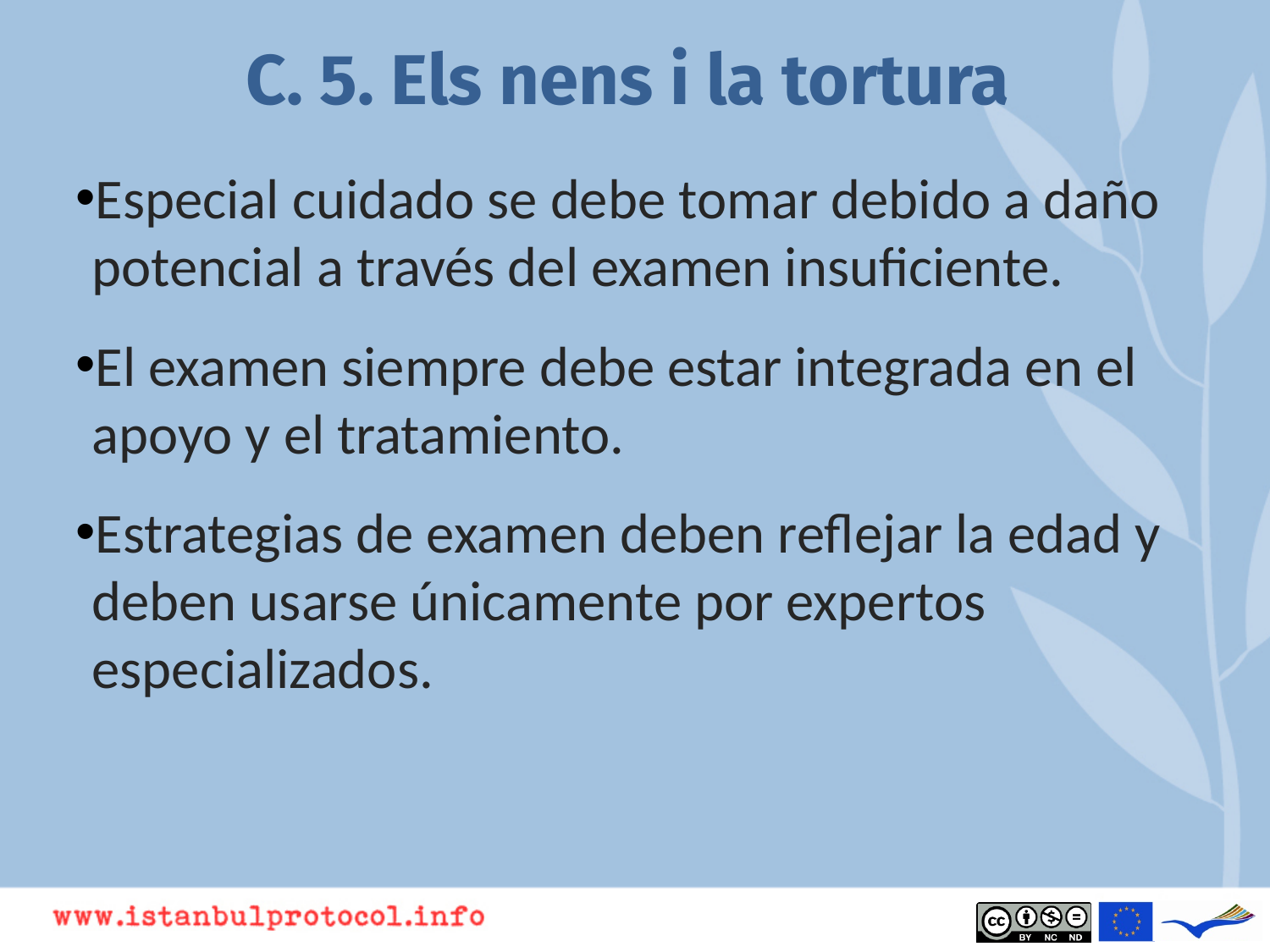

# C. 5. Els nens i la tortura
Especial cuidado se debe tomar debido a daño potencial a través del examen insuficiente.
El examen siempre debe estar integrada en el apoyo y el tratamiento.
Estrategias de examen deben reflejar la edad y deben usarse únicamente por expertos especializados.